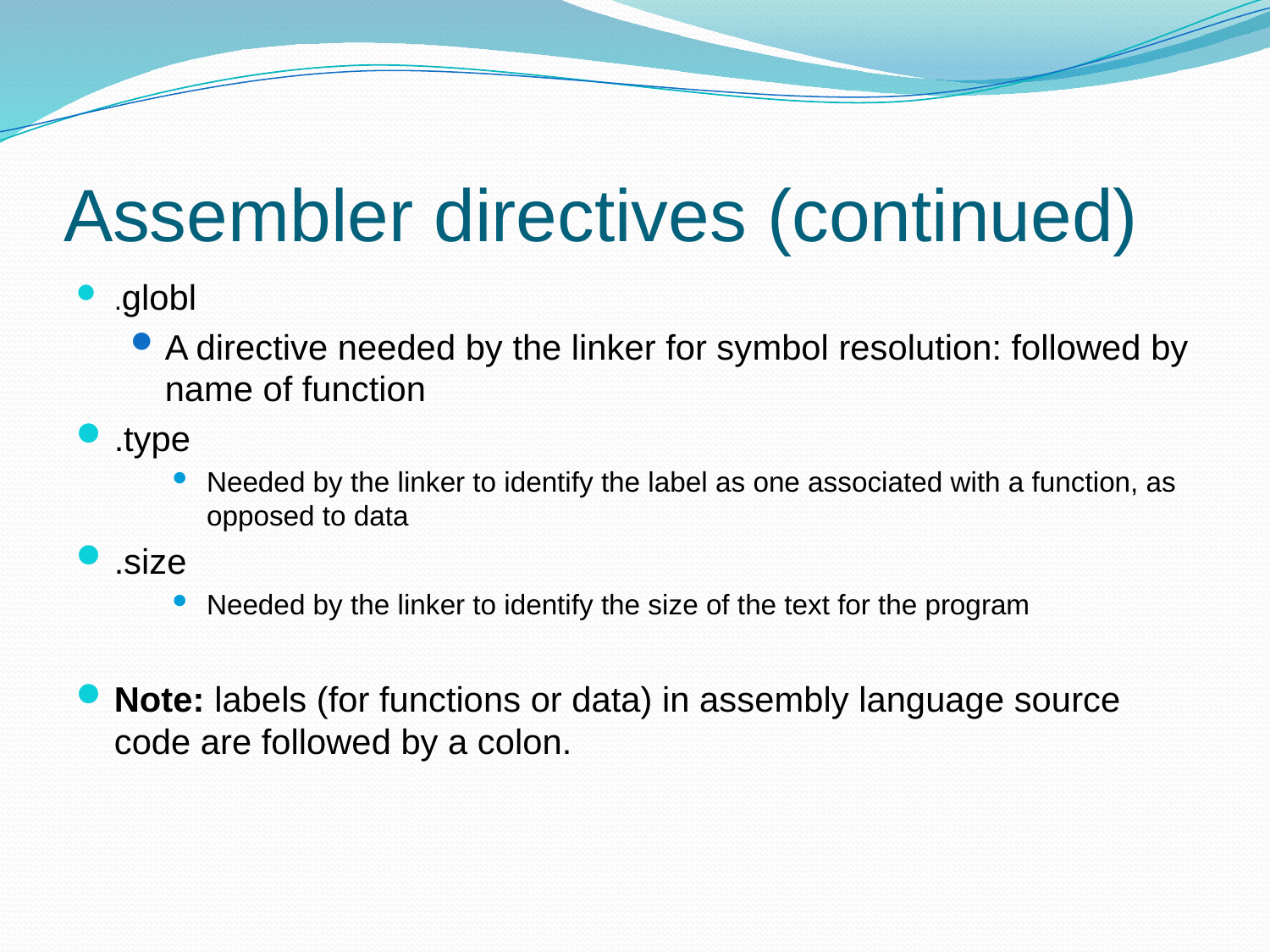

# Assembler directives (continued)
.globl
A directive needed by the linker for symbol resolution: followed by name of function
.type
Needed by the linker to identify the label as one associated with a function, as opposed to data
.size
Needed by the linker to identify the size of the text for the program

Note: labels (for functions or data) in assembly language source code are followed by a colon.